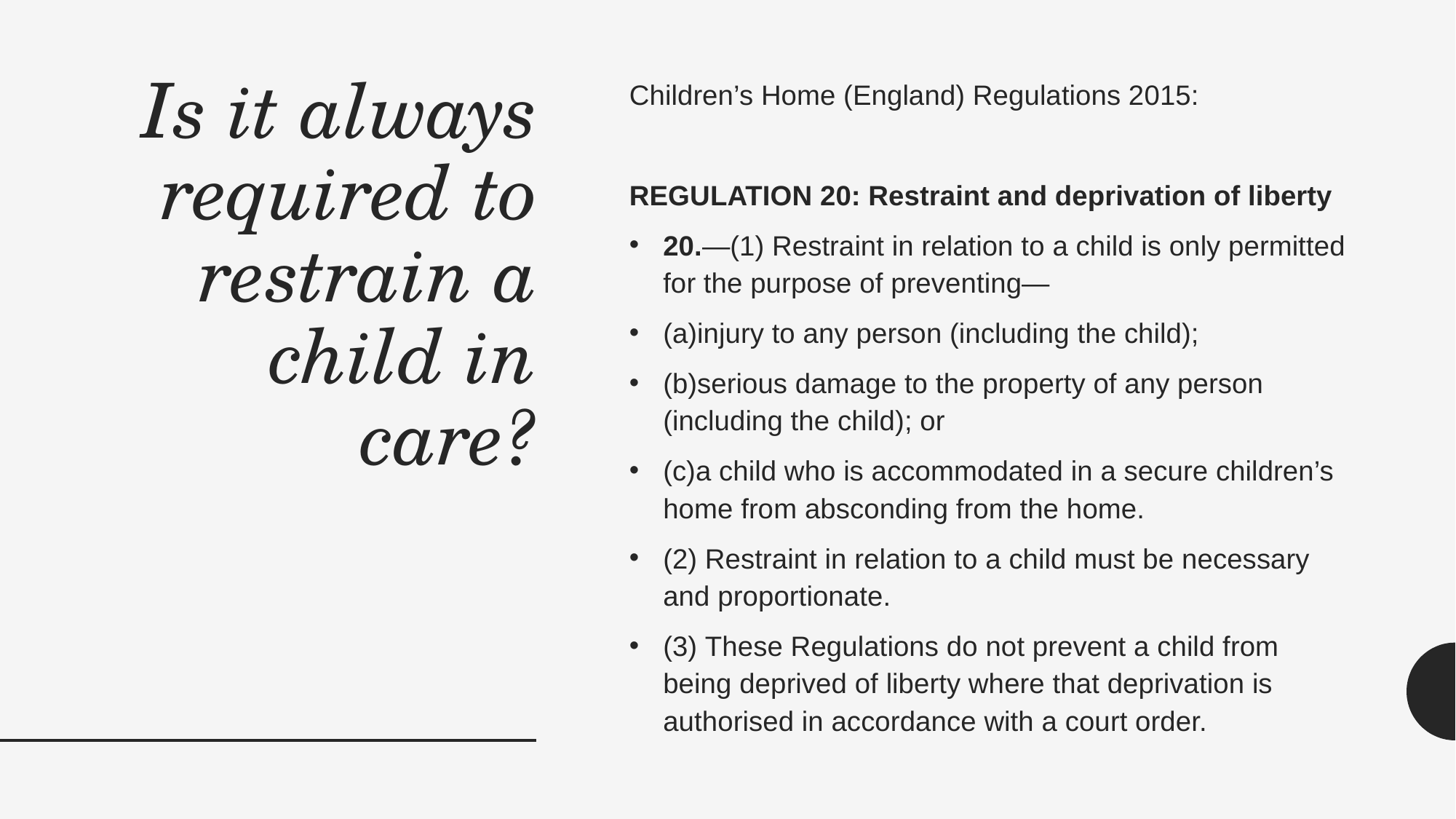

# Is it always required to restrain a child in care?
Children’s Home (England) Regulations 2015:

REGULATION 20: Restraint and deprivation of liberty
20.—(1) Restraint in relation to a child is only permitted for the purpose of preventing—
(a)injury to any person (including the child);
(b)serious damage to the property of any person (including the child); or
(c)a child who is accommodated in a secure children’s home from absconding from the home.
(2) Restraint in relation to a child must be necessary and proportionate.
(3) These Regulations do not prevent a child from being deprived of liberty where that deprivation is authorised in accordance with a court order.